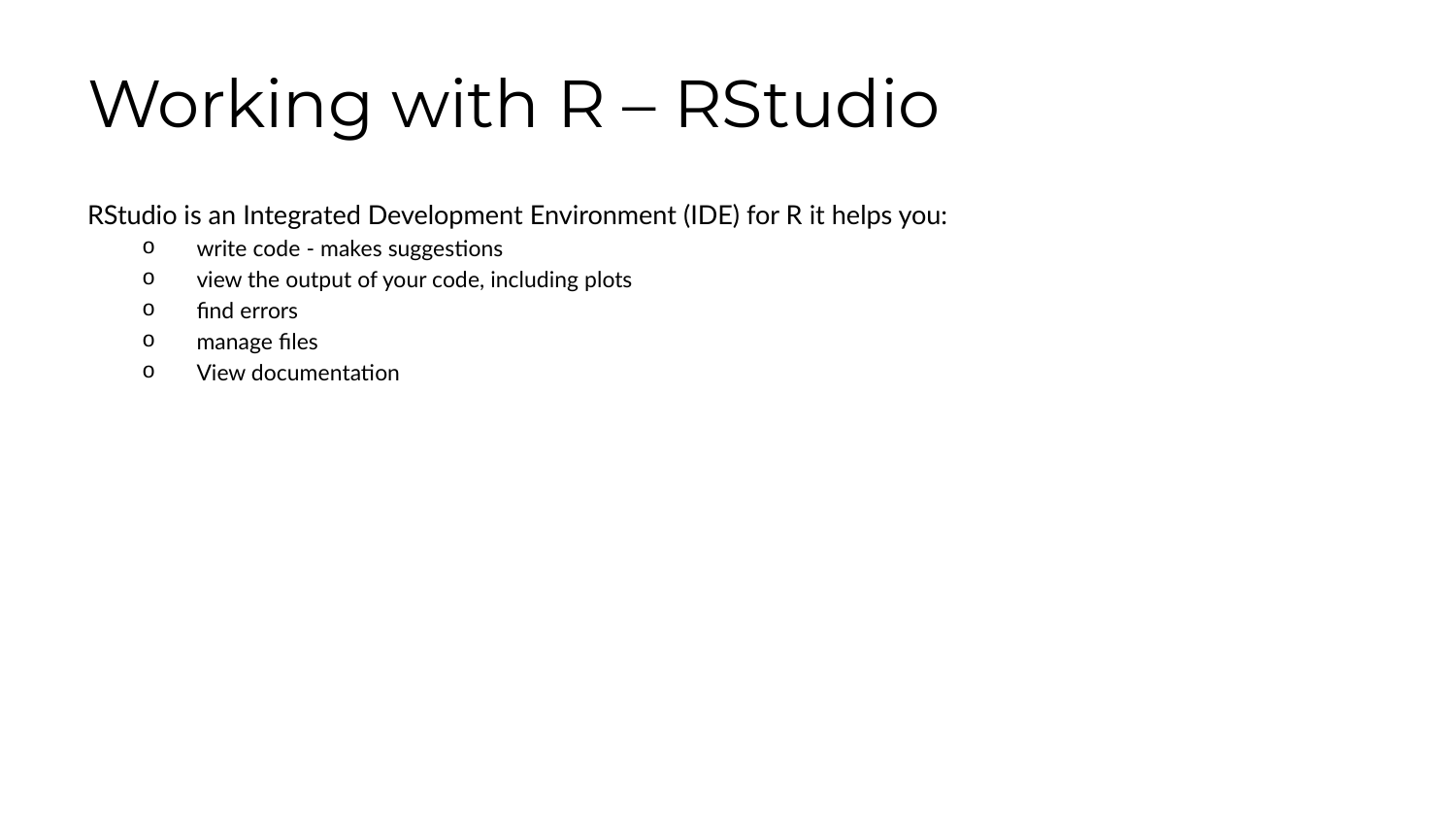

# Working with R – RStudio
RStudio is an Integrated Development Environment (IDE) for R it helps you:
write code - makes suggestions
view the output of your code, including plots
find errors
manage files
View documentation